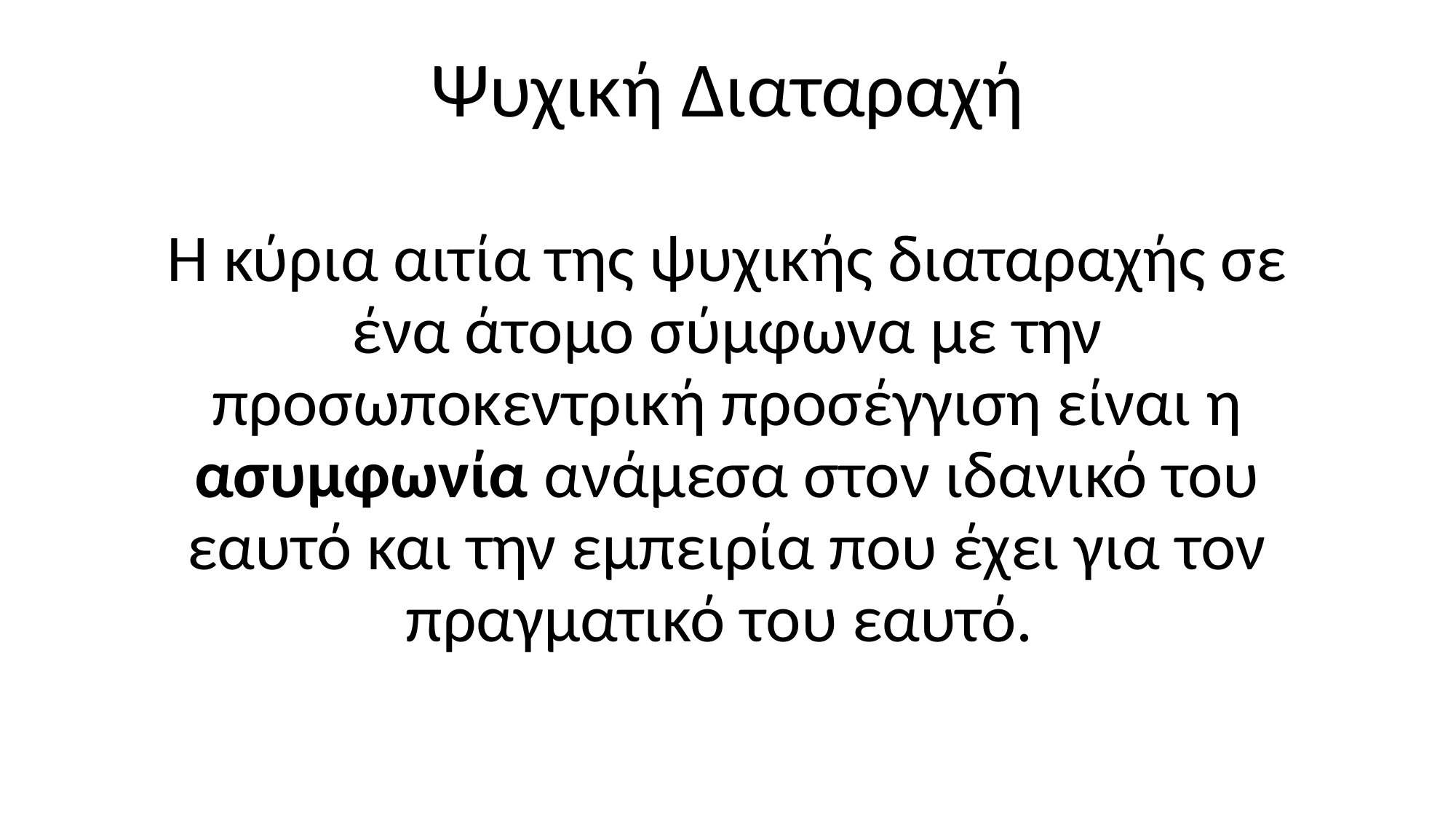

# Ψυχική Διαταραχή
Η κύρια αιτία της ψυχικής διαταραχής σε ένα άτομο σύμφωνα με την προσωποκεντρική προσέγγιση είναι η ασυμφωνία ανάμεσα στον ιδανικό του εαυτό και την εμπειρία που έχει για τον πραγματικό του εαυτό.